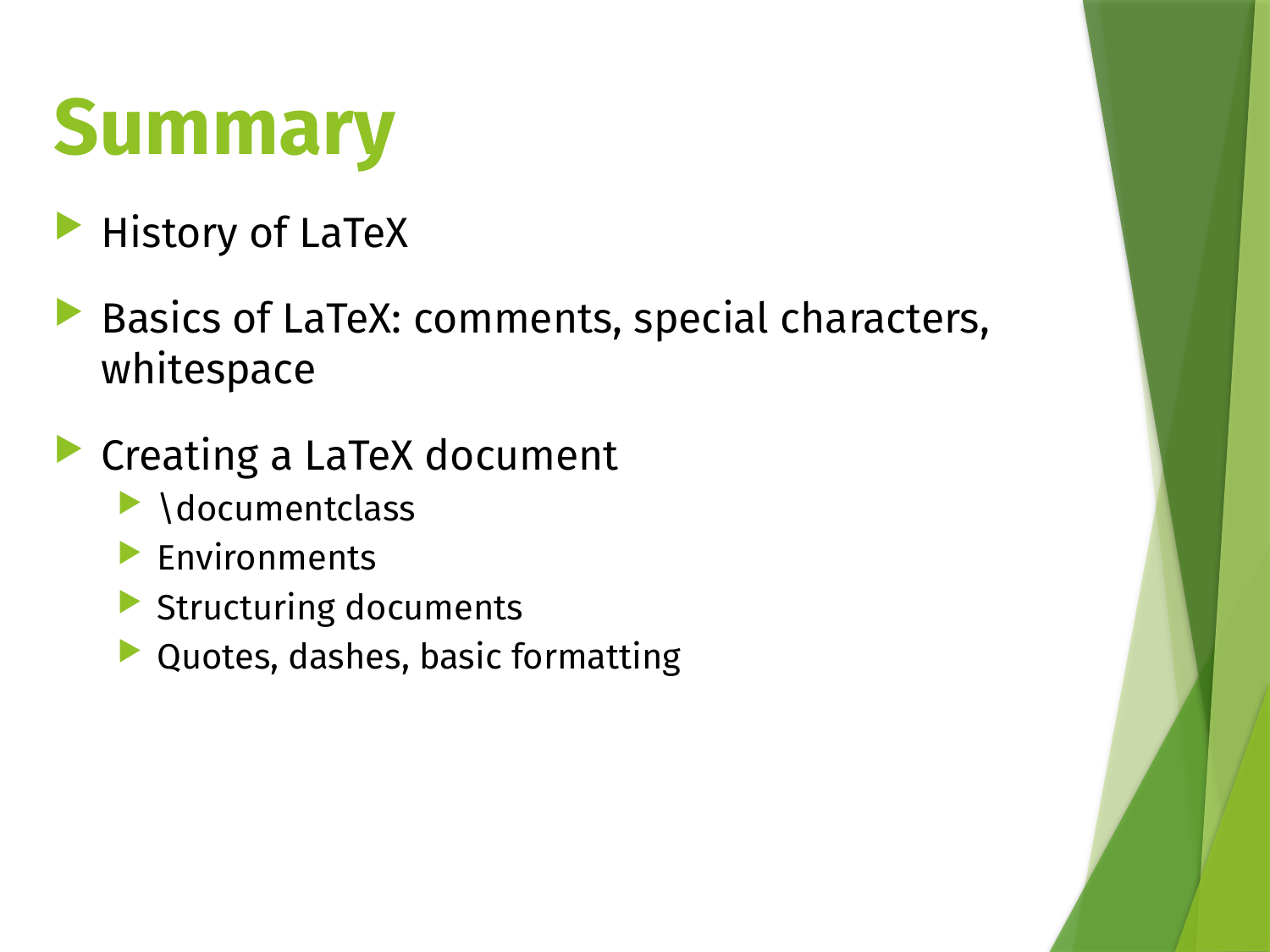

# Summary
History of LaTeX
Basics of LaTeX: comments, special characters, whitespace
Creating a LaTeX document
\documentclass
Environments
Structuring documents
Quotes, dashes, basic formatting